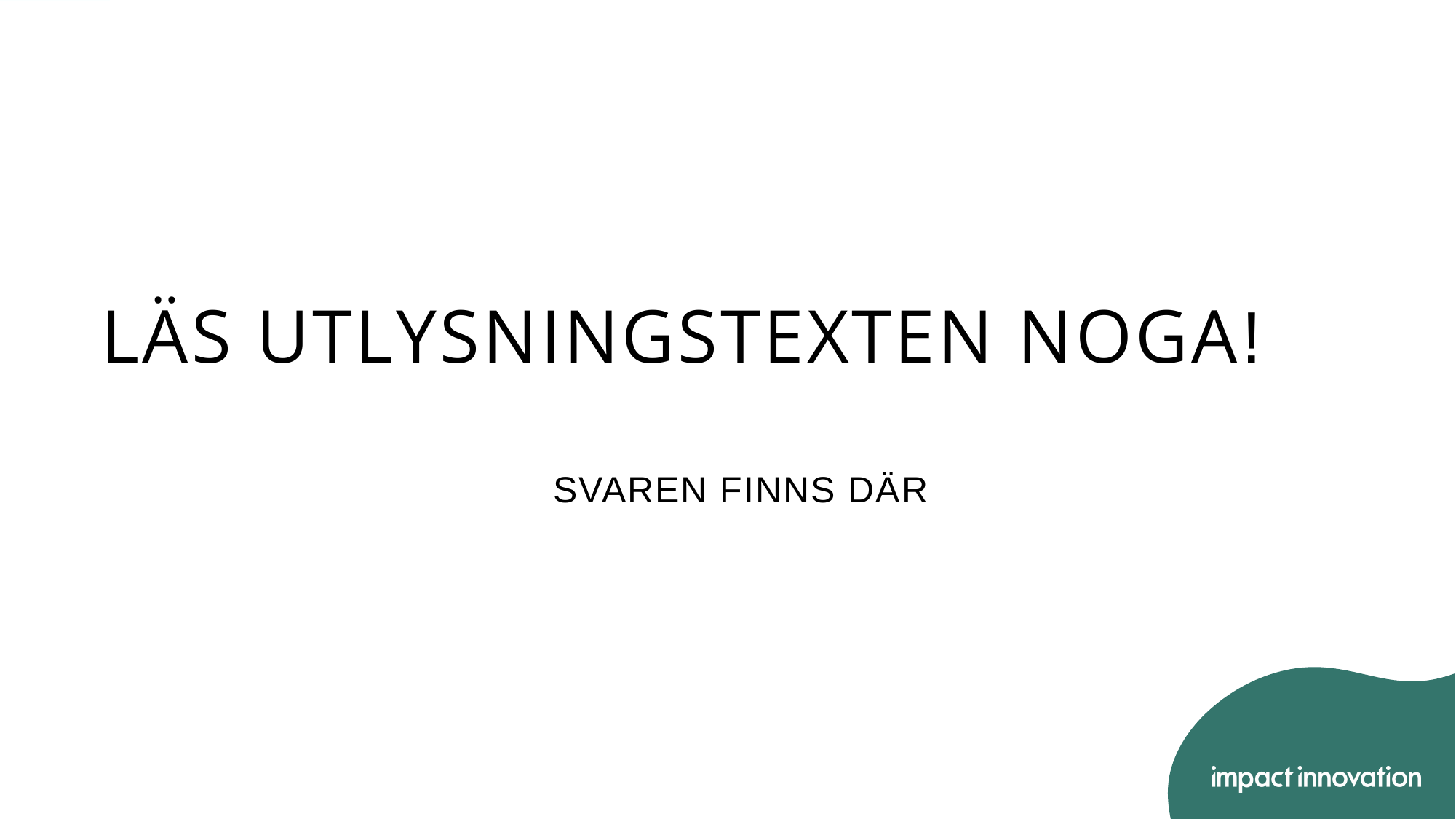

#

Läs utlysningstexten noga!
Svaren finns där